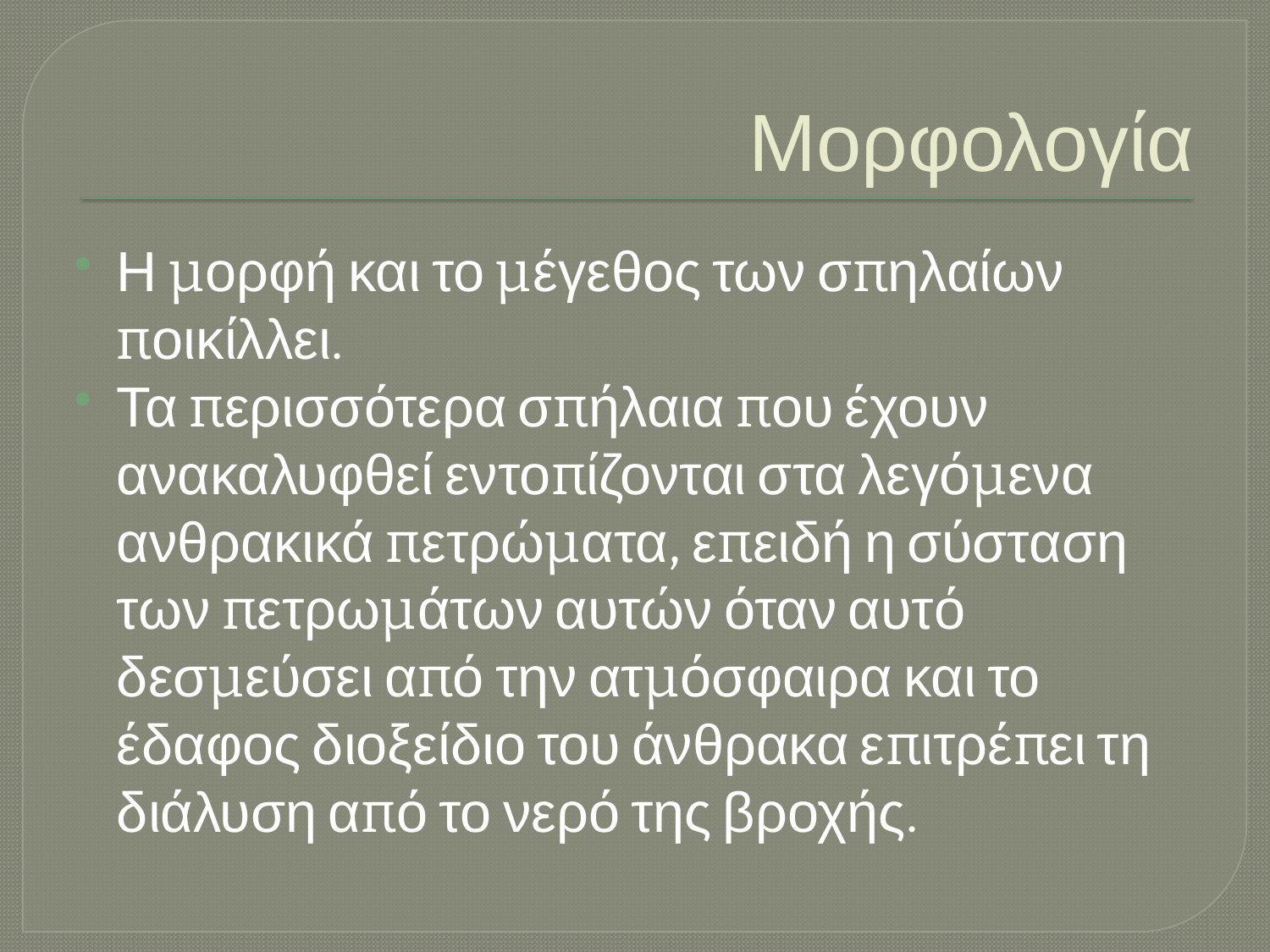

# Μορφολογία
Η μορφή και το μέγεθος των σπηλαίων ποικίλλει.
Τα περισσότερα σπήλαια που έχουν ανακαλυφθεί εντοπίζονται στα λεγόμενα ανθρακικά πετρώματα, επειδή η σύσταση των πετρωμάτων αυτών όταν αυτό δεσμεύσει από την ατμόσφαιρα και το έδαφος διοξείδιο του άνθρακα επιτρέπει τη διάλυση από το νερό της βροχής.